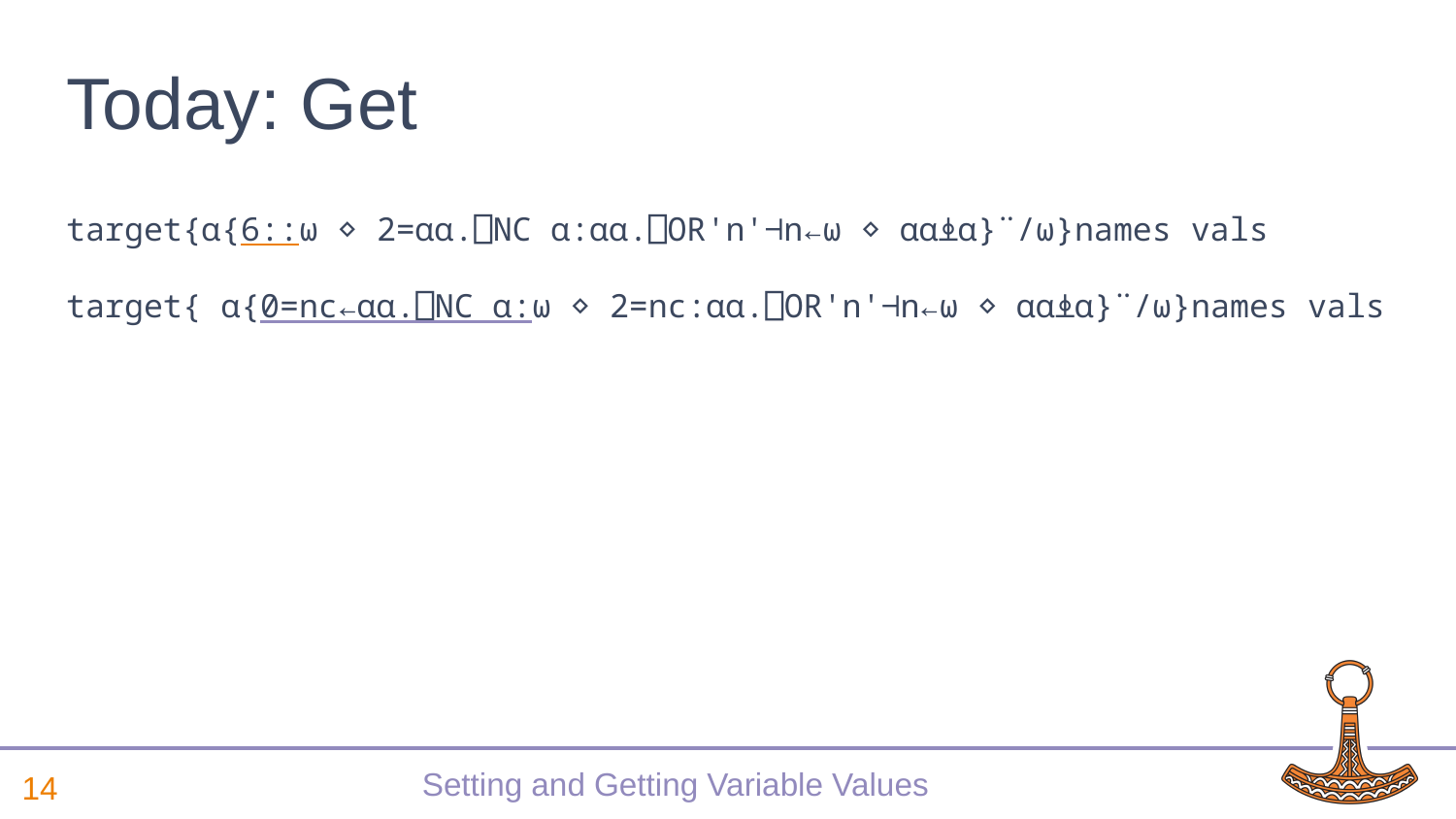

# Today: Get
target{⍺{6::⍵ ⋄ 2=⍺⍺.⎕NC ⍺:⍺⍺.⎕OR'n'⊣n←⍵ ⋄ ⍺⍺⍎⍺}¨/⍵}names vals

target{_⍺{0=nc←⍺⍺.⎕NC ⍺:⍵ ⋄ 2=nc:⍺⍺.⎕OR'n'⊣n←⍵ ⋄ ⍺⍺⍎⍺}¨/⍵}names vals